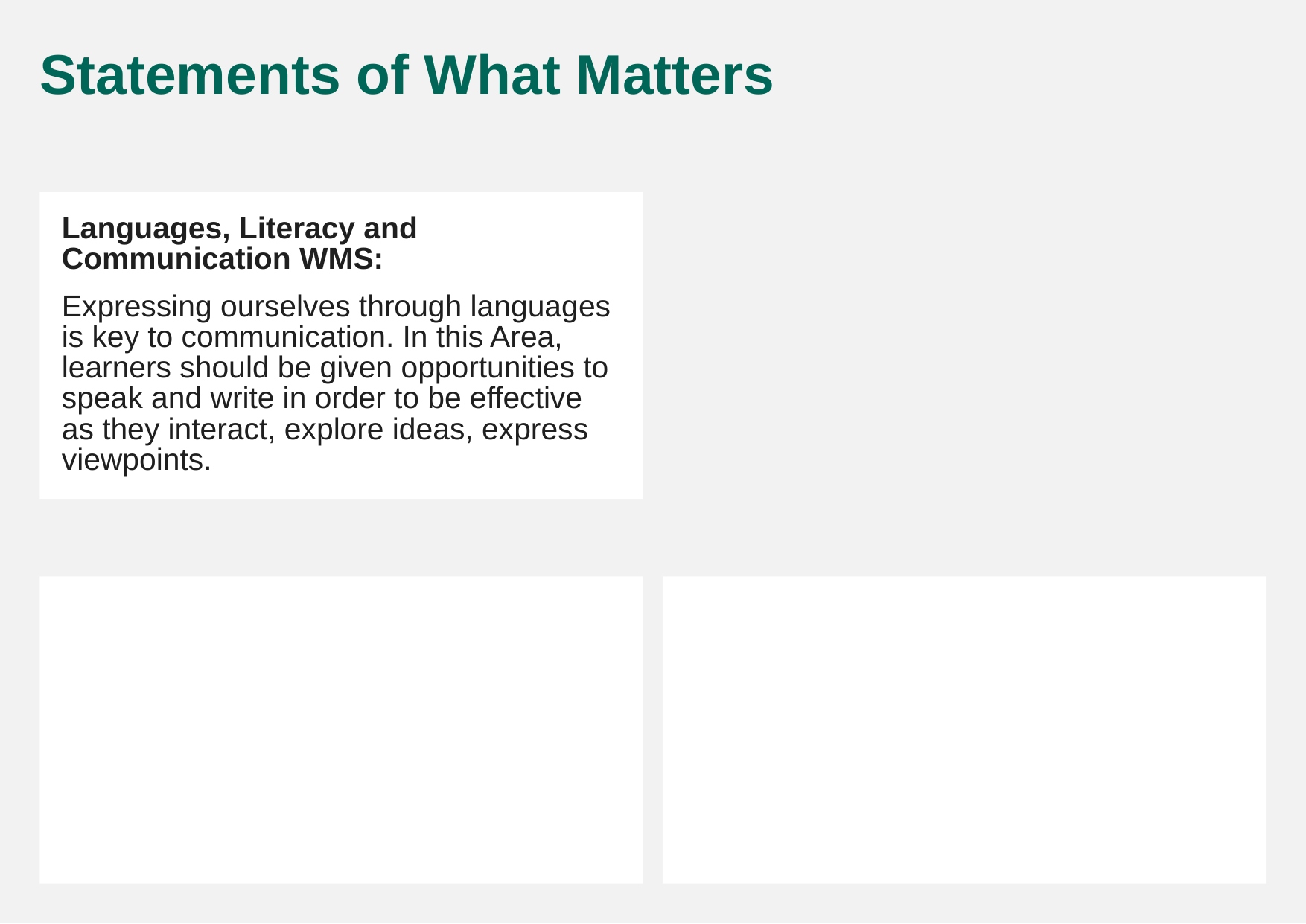

Statements of What Matters

Languages, Literacy and Communication WMS:​
Expressing ourselves through languages is key to communication. In this Area, learners should be given opportunities to speak and write in order to be effective as they interact, explore ideas, express viewpoints.